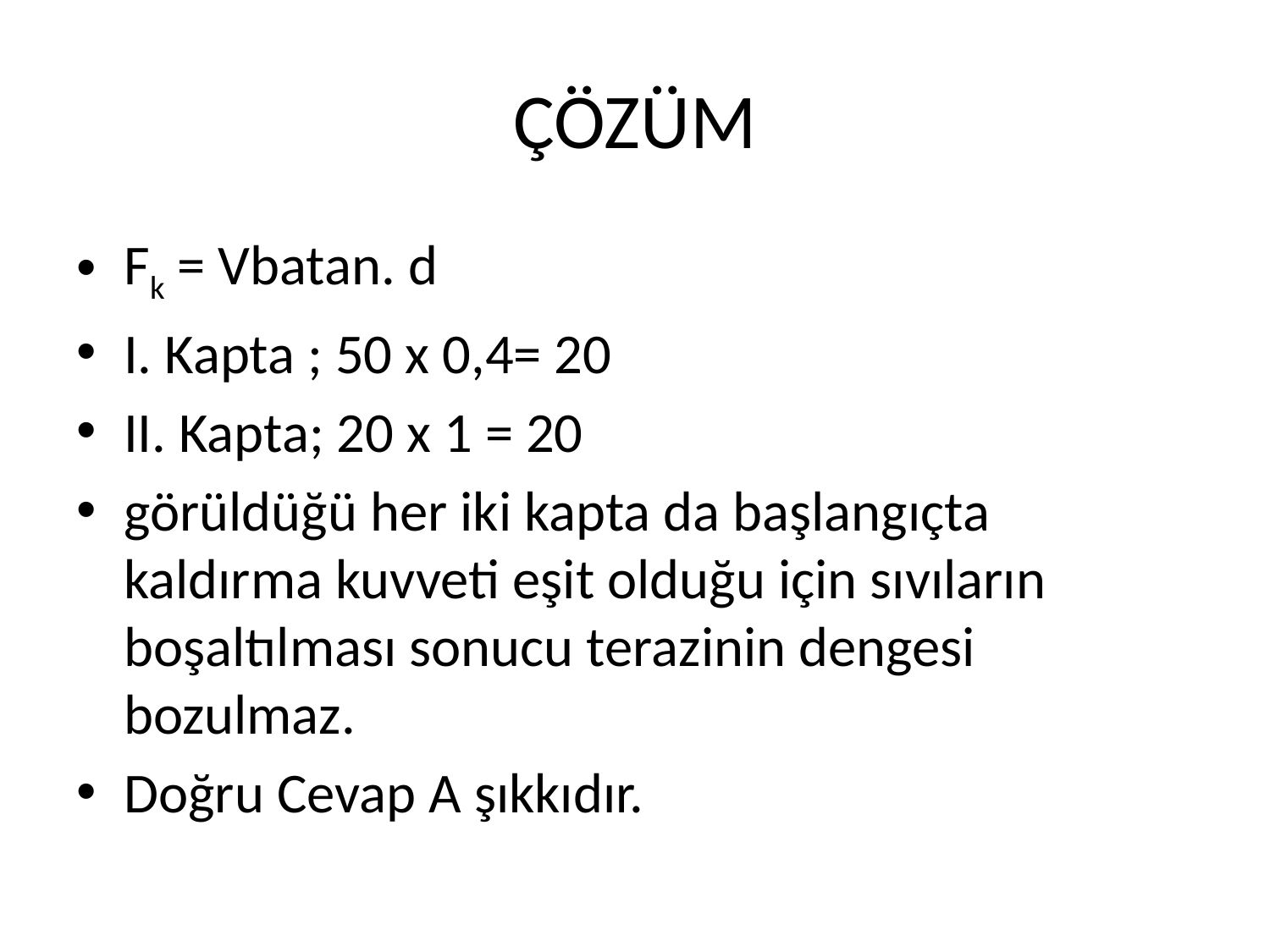

# ÇÖZÜM
Fk = Vbatan. d
I. Kapta ; 50 x 0,4= 20
II. Kapta; 20 x 1 = 20
görüldüğü her iki kapta da başlangıçta kaldırma kuvveti eşit olduğu için sıvıların boşaltılması sonucu terazinin dengesi bozulmaz.
Doğru Cevap A şıkkıdır.